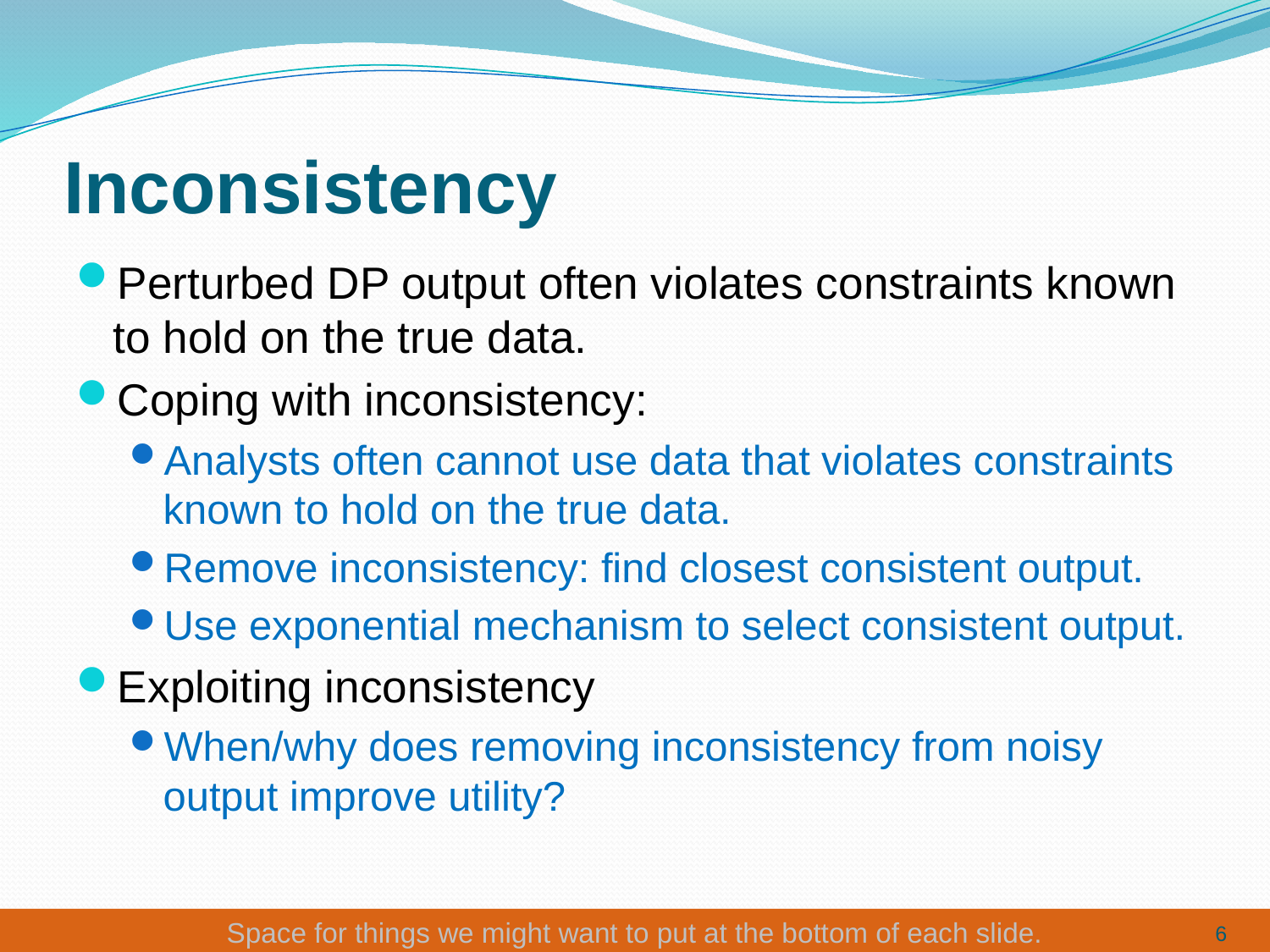

# Inconsistency
Perturbed DP output often violates constraints known to hold on the true data.
Coping with inconsistency:
Analysts often cannot use data that violates constraints known to hold on the true data.
Remove inconsistency: find closest consistent output.
Use exponential mechanism to select consistent output.
Exploiting inconsistency
When/why does removing inconsistency from noisy output improve utility?
6